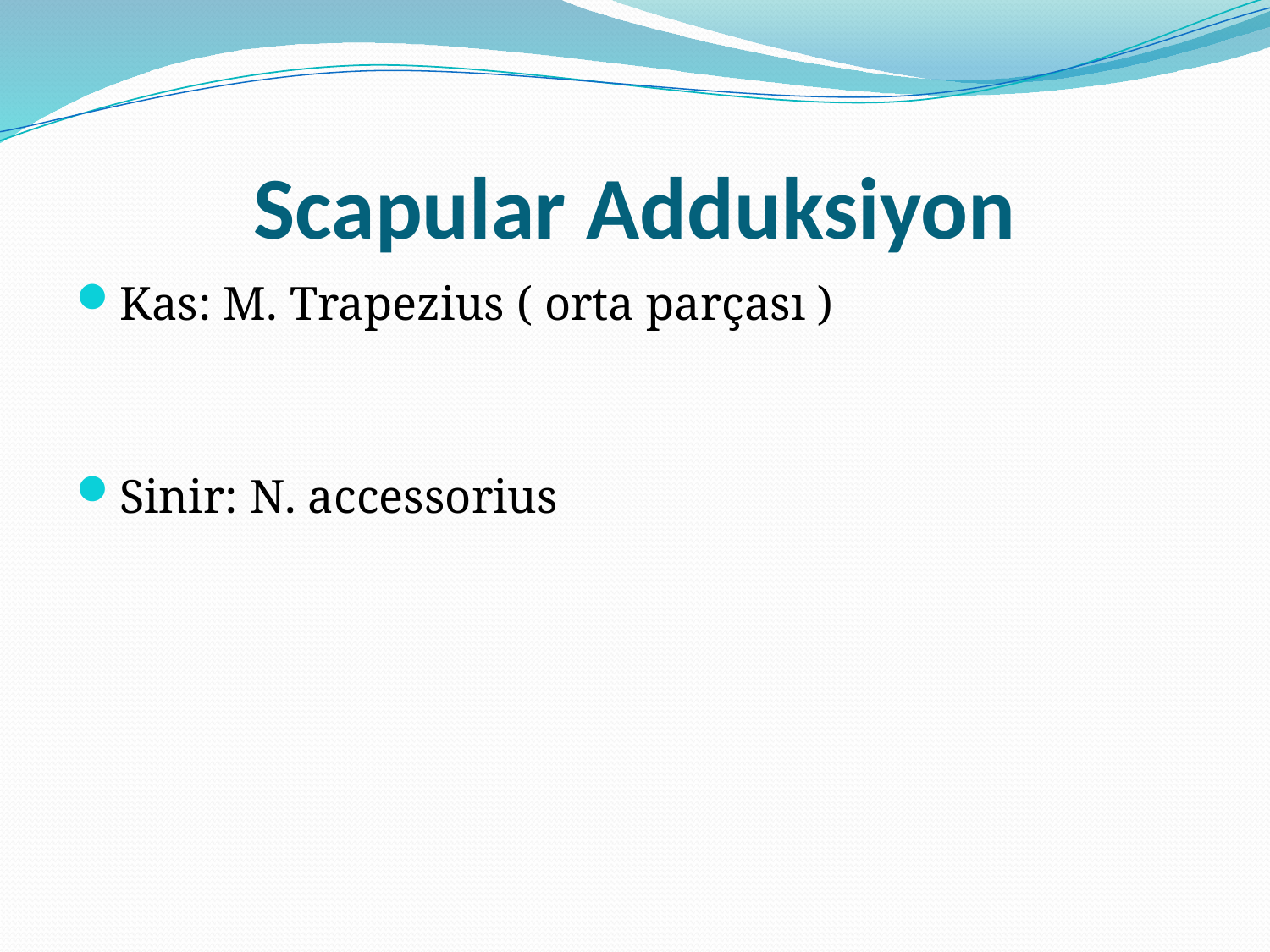

# Scapular Adduksiyon
Kas: M. Trapezius ( orta parçası )

Sinir: N. accessorius